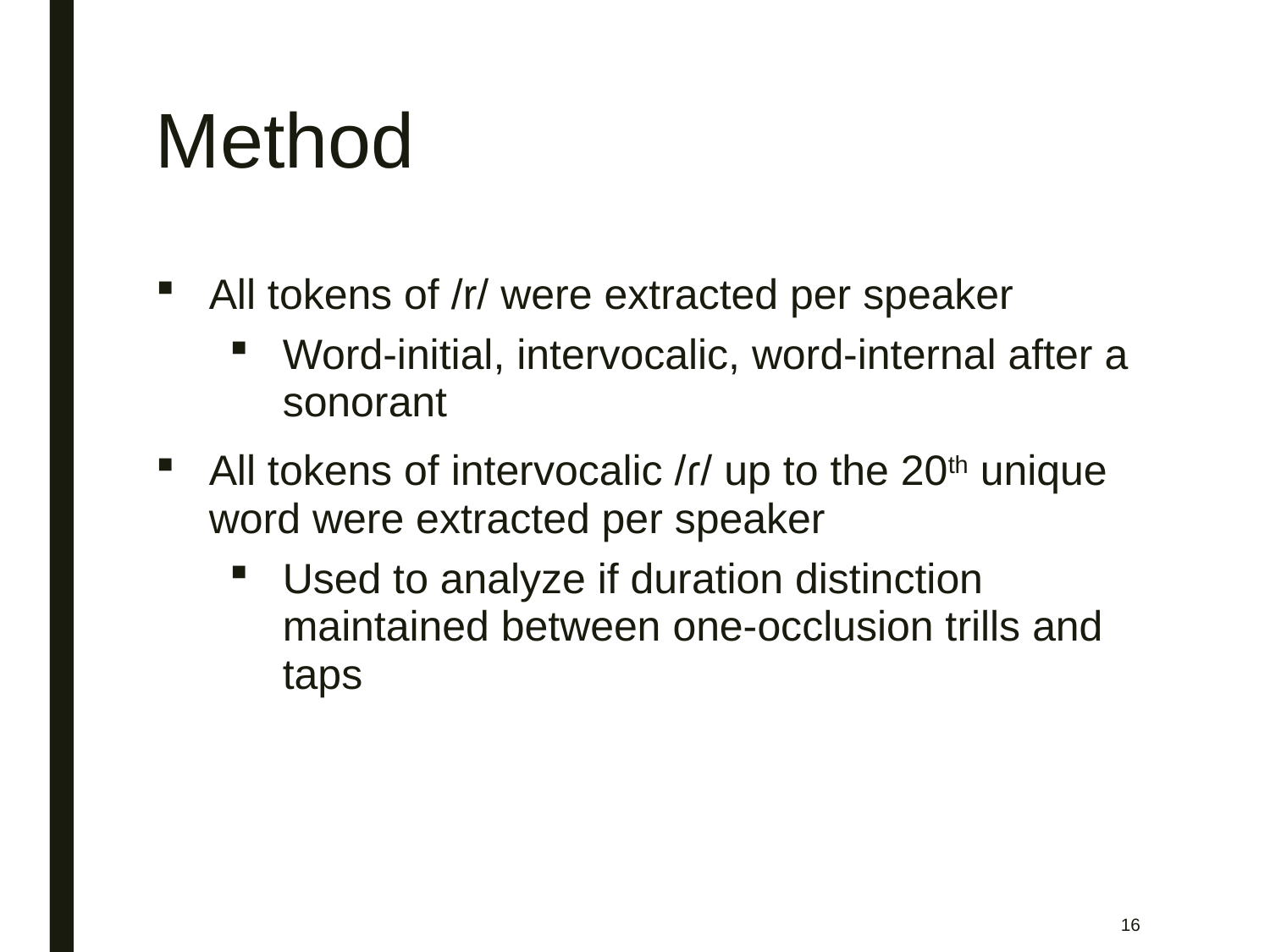

# Method
All tokens of /r/ were extracted per speaker
Word-initial, intervocalic, word-internal after a sonorant
All tokens of intervocalic /ɾ/ up to the 20th unique word were extracted per speaker
Used to analyze if duration distinction maintained between one-occlusion trills and taps

16